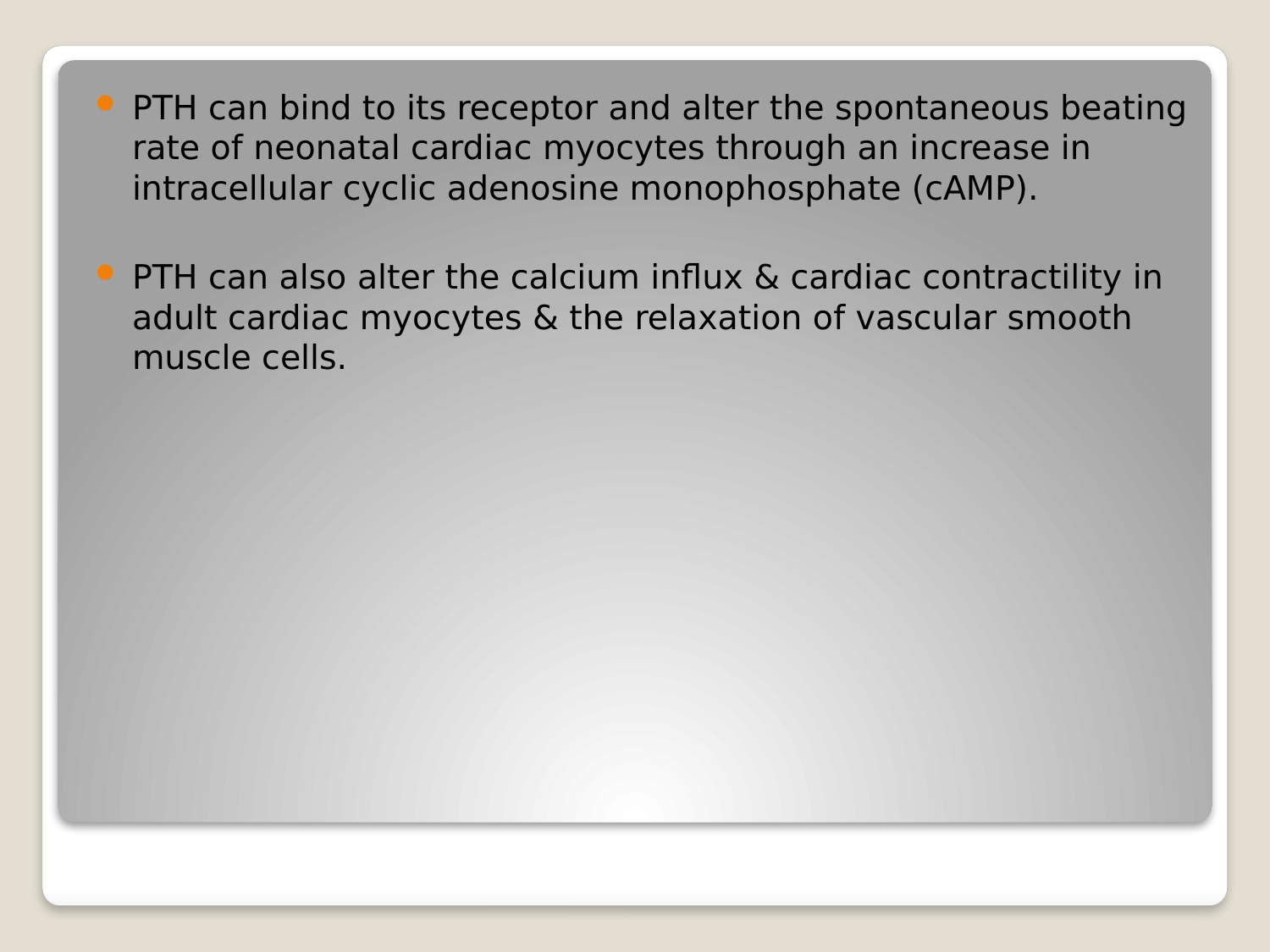

PTH can bind to its receptor and alter the spontaneous beating rate of neonatal cardiac myocytes through an increase in intracellular cyclic adenosine monophosphate (cAMP).

PTH can also alter the calcium influx & cardiac contractility in adult cardiac myocytes & the relaxation of vascular smooth muscle cells.